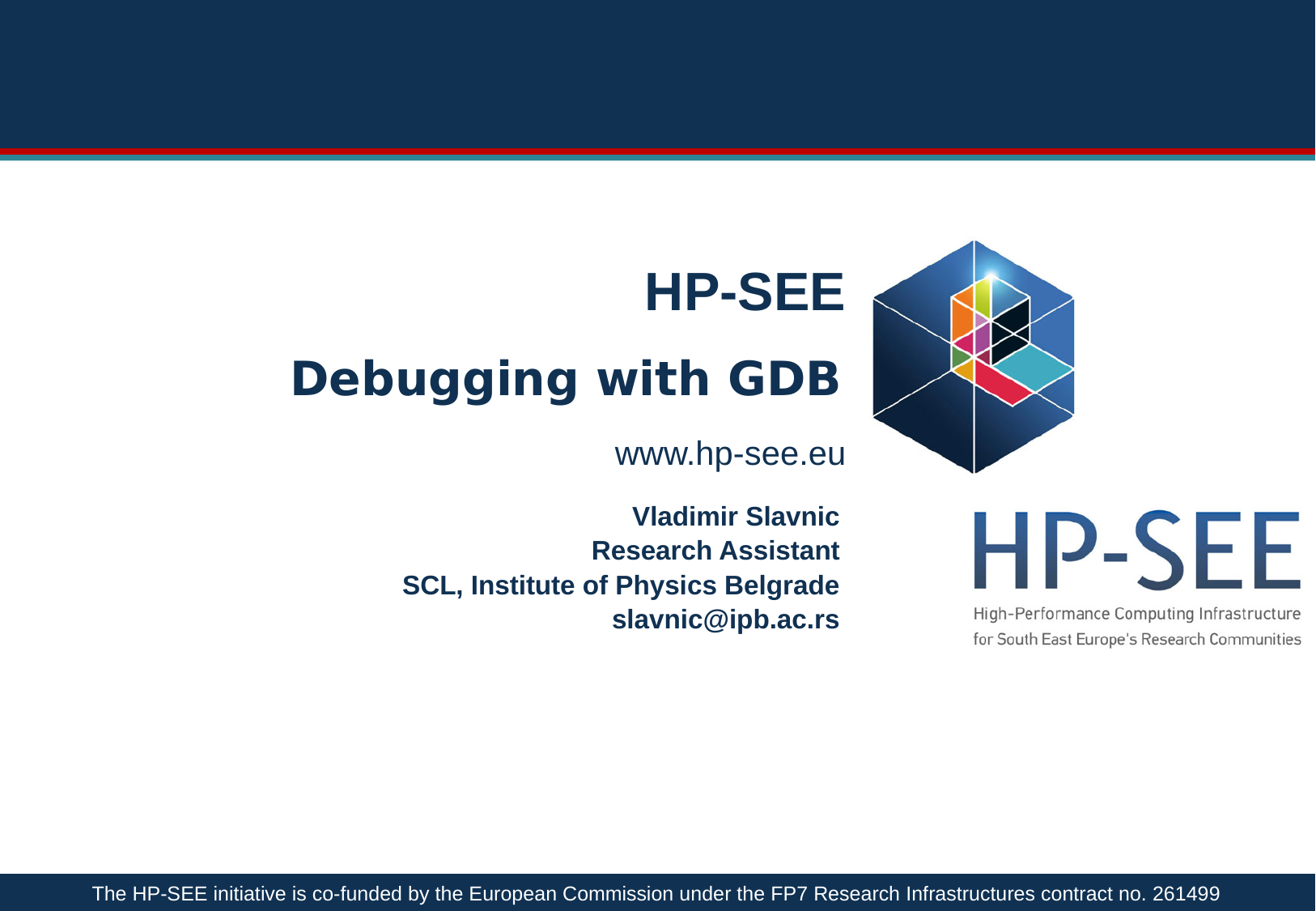

# Debugging with GDB
Vladimir Slavnic
Research Assistant
SCL, Institute of Physics Belgrade
slavnic@ipb.ac.rs

The HP-SEE initiative is co-funded by the European Commission under the FP7 Research Infrastructures contract no. 261499